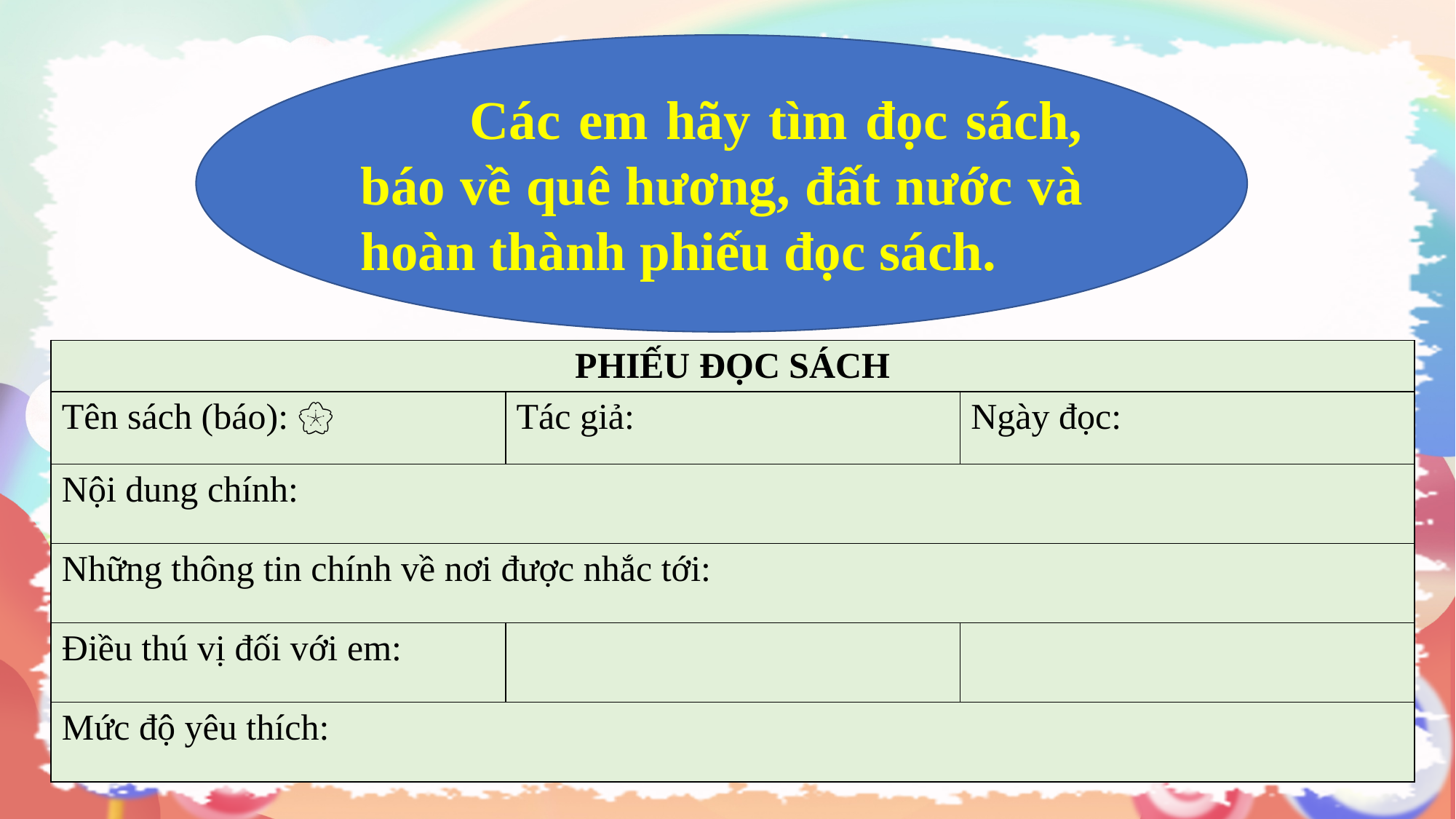

Các em hãy tìm đọc sách, báo về quê hương, đất nước và hoàn thành phiếu đọc sách.
| PHIẾU ĐỌC SÁCH |  |  |
| --- | --- | --- |
| Tên sách (báo): 🌸 | Tác giả: | Ngày đọc: |
| Nội dung chính: |  |  |
| Những thông tin chính về nơi được nhắc tới: |  |  |
| Điều thú vị đối với em: |  |  |
| Mức độ yêu thích: |  |  |